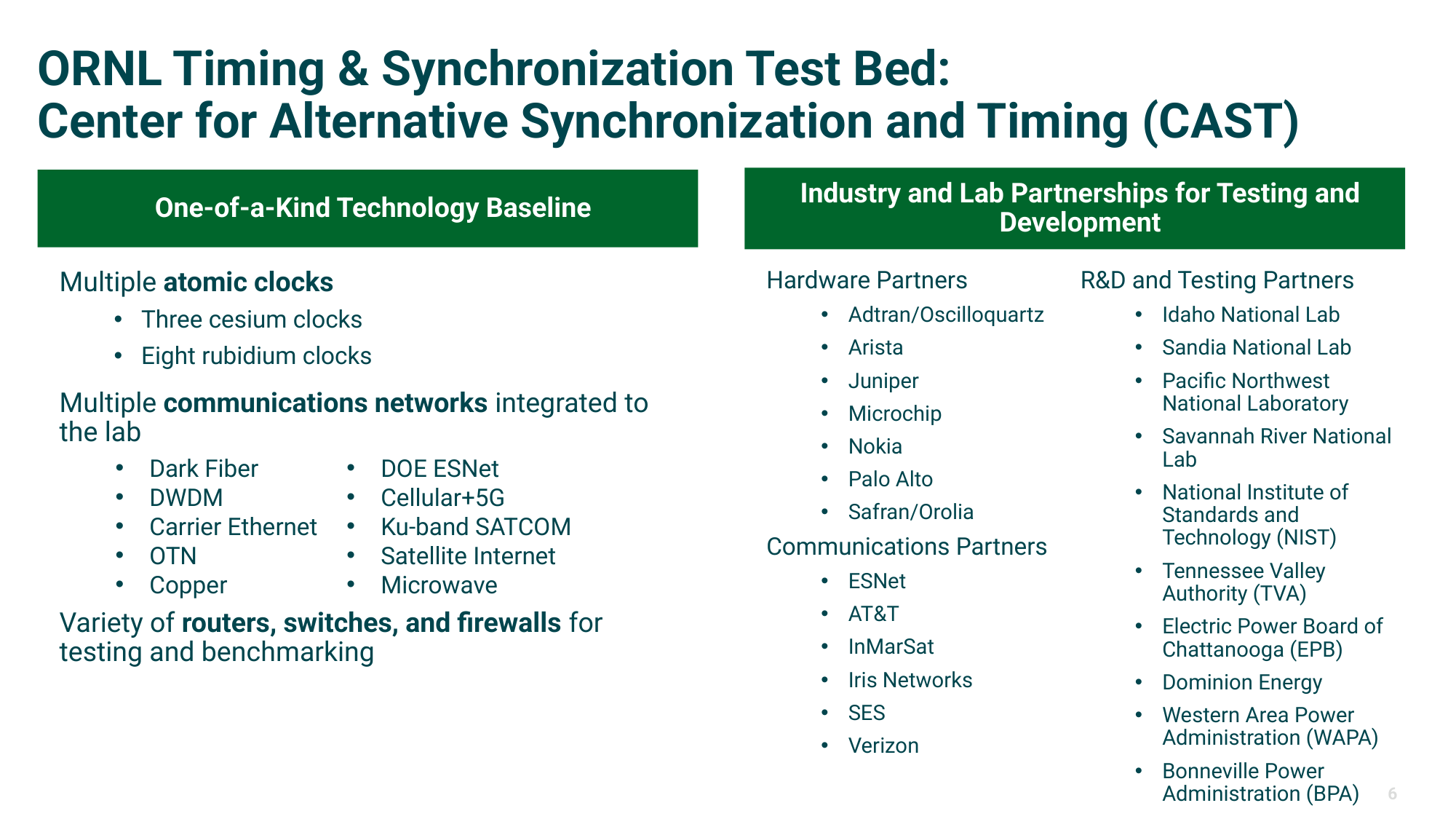

# ORNL Timing & Synchronization Test Bed: Center for Alternative Synchronization and Timing (CAST)
Industry and Lab Partnerships for Testing and Development
One-of-a-Kind Technology Baseline
Multiple atomic clocks
Three cesium clocks
Eight rubidium clocks
Multiple communications networks integrated to the lab

Variety of routers, switches, and firewalls for testing and benchmarking

Hardware Partners
Adtran/Oscilloquartz
Arista
Juniper
Microchip
Nokia
Palo Alto
Safran/Orolia
Communications Partners
ESNet
AT&T
InMarSat
Iris Networks
SES
Verizon

R&D and Testing Partners
Idaho National Lab
Sandia National Lab
Pacific Northwest National Laboratory
Savannah River National Lab
National Institute of Standards and Technology (NIST)
Tennessee Valley Authority (TVA)
Electric Power Board of Chattanooga (EPB)
Dominion Energy
Western Area Power Administration (WAPA)
Bonneville Power Administration (BPA)

Dark Fiber
DWDM
Carrier Ethernet
OTN
Copper
DOE ESNet
Cellular+5G
Ku-band SATCOM
Satellite Internet
Microwave